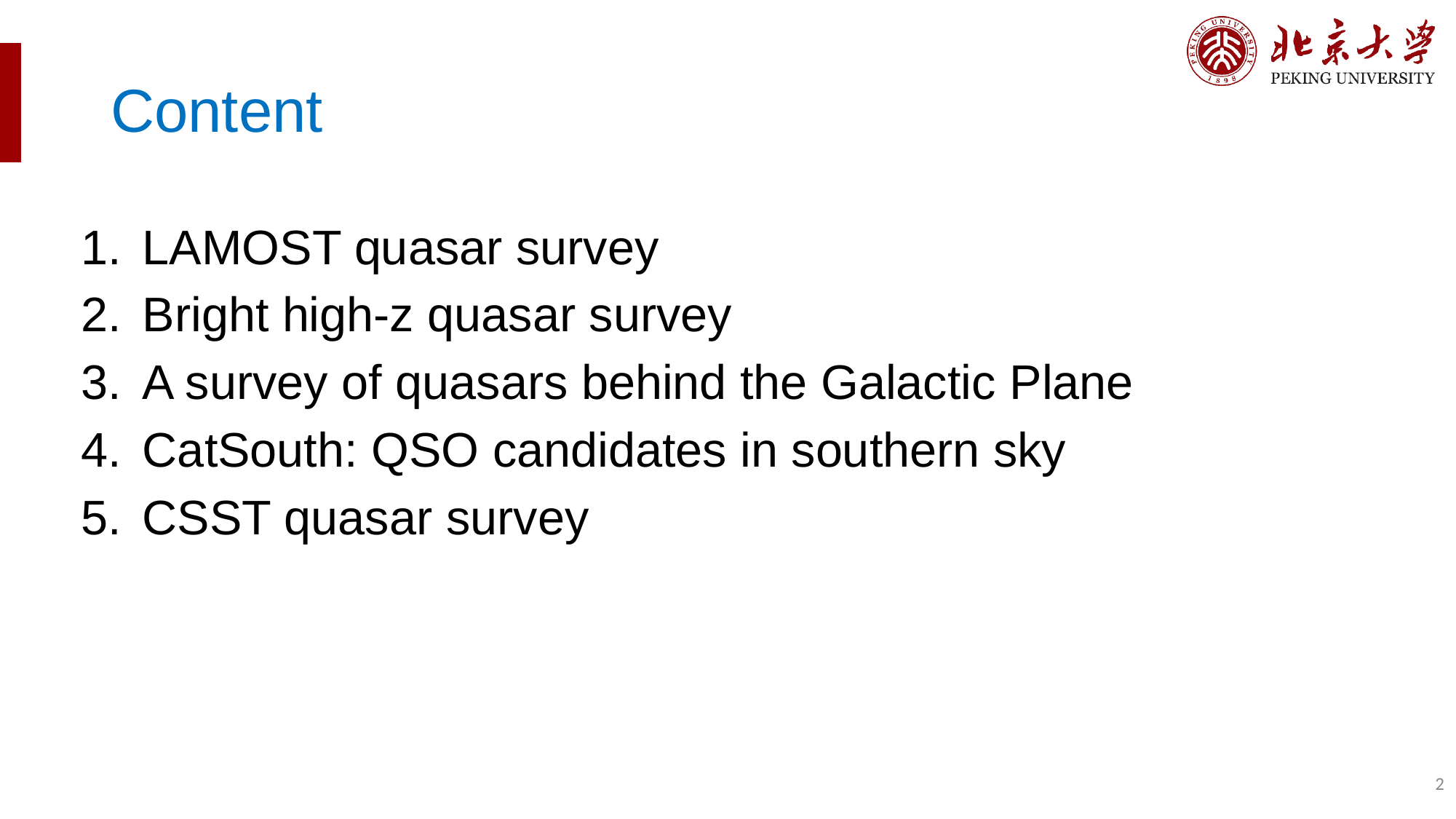

# Content
LAMOST quasar survey
Bright high-z quasar survey
A survey of quasars behind the Galactic Plane
CatSouth: QSO candidates in southern sky
CSST quasar survey

2